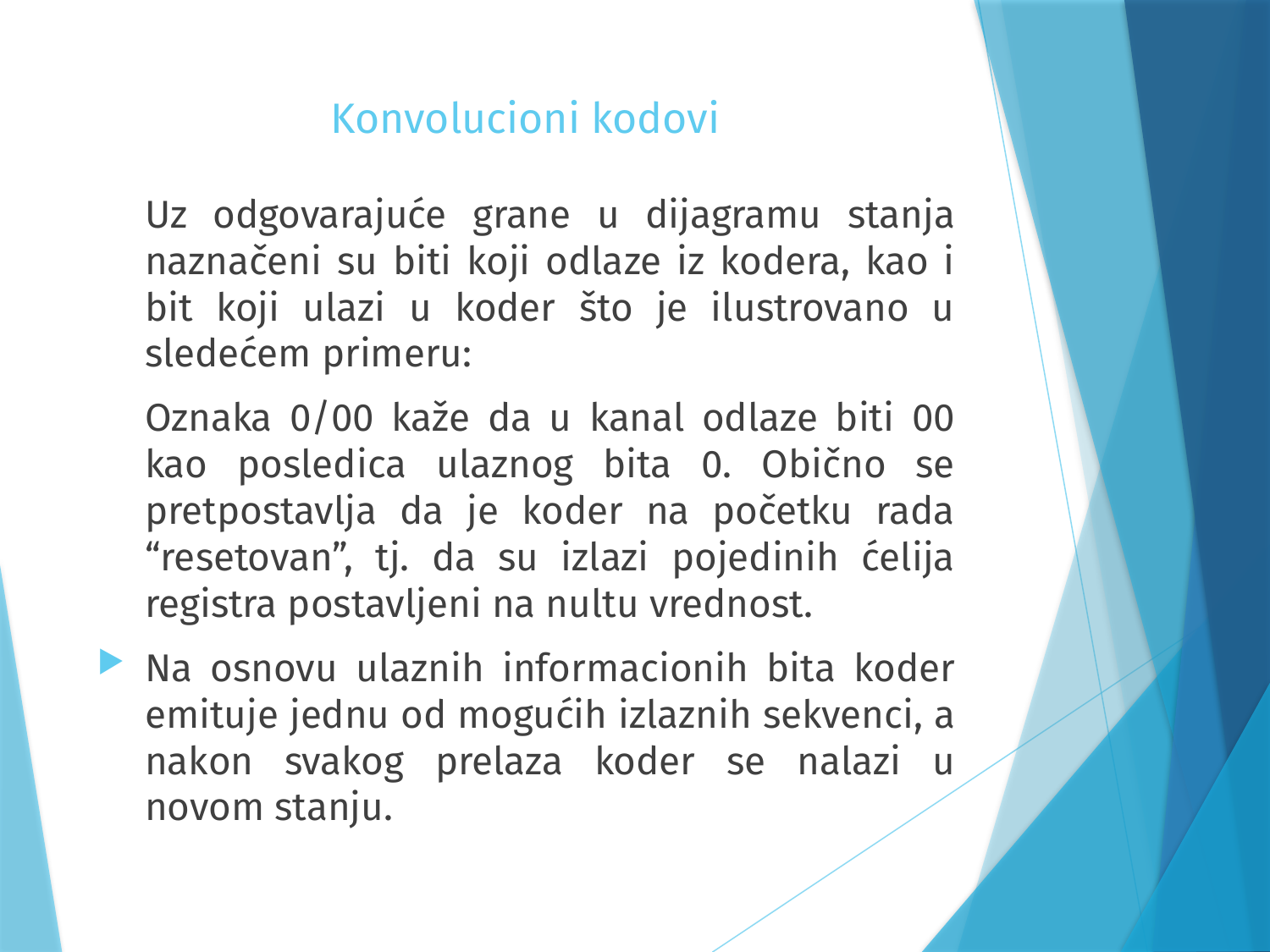

# Konvolucioni kodovi
	Uz odgovarajuće grane u dijagramu stanja naznačeni su biti koji odlaze iz kodera, kao i bit koji ulazi u koder što je ilustrovano u sledećem primeru:
	Oznaka 0/00 kaže da u kanal odlaze biti 00 kao posledica ulaznog bita 0. Obično se pretpostavlja da je koder na početku rada “resetovan”, tj. da su izlazi pojedinih ćelija registra postavljeni na nultu vrednost.
Na osnovu ulaznih informacionih bita koder emituje jednu od mogućih izlaznih sekvenci, a nakon svakog prelaza koder se nalazi u novom stanju.